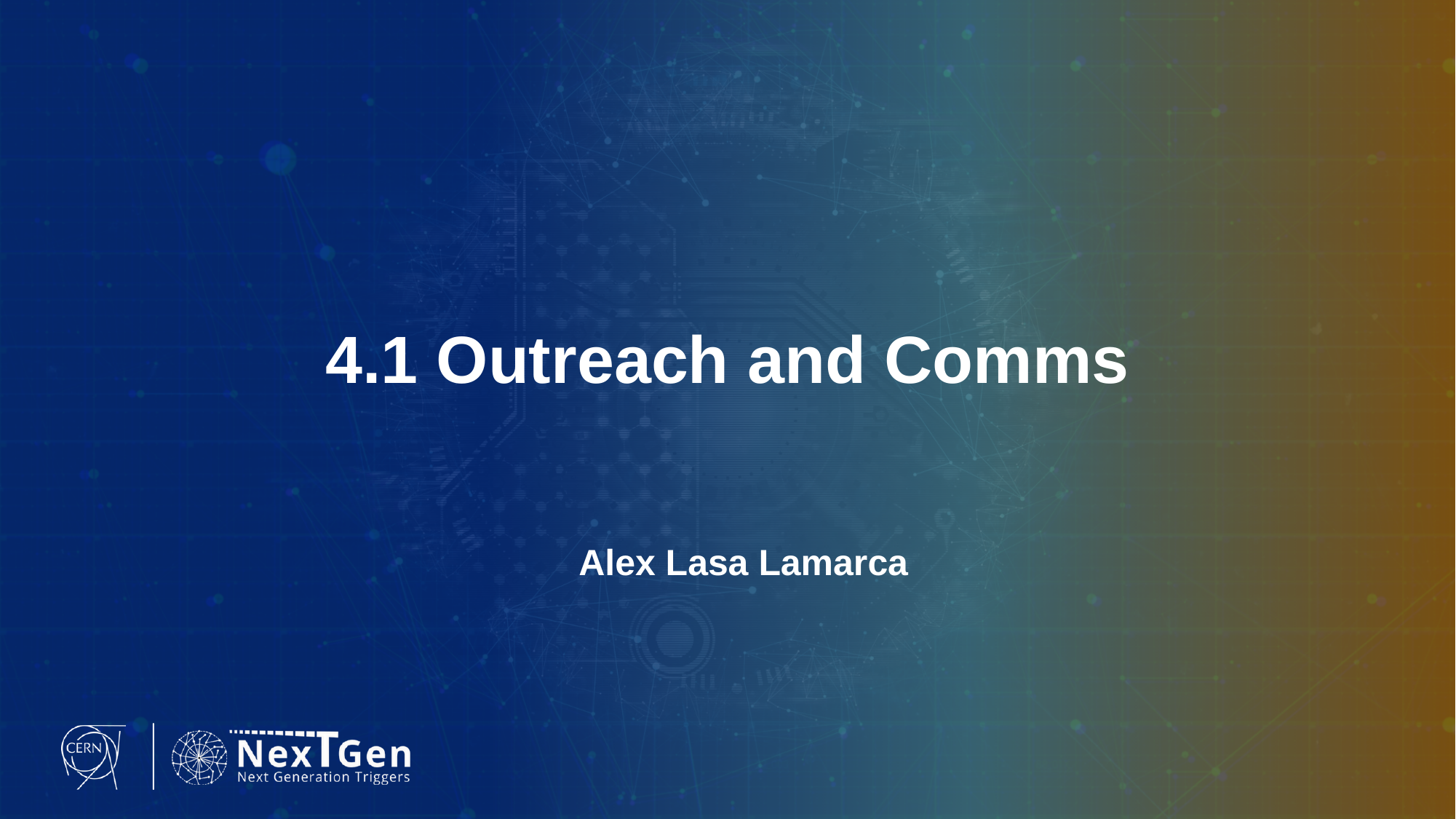

# 4.1 Outreach and Comms
Alex Lasa Lamarca